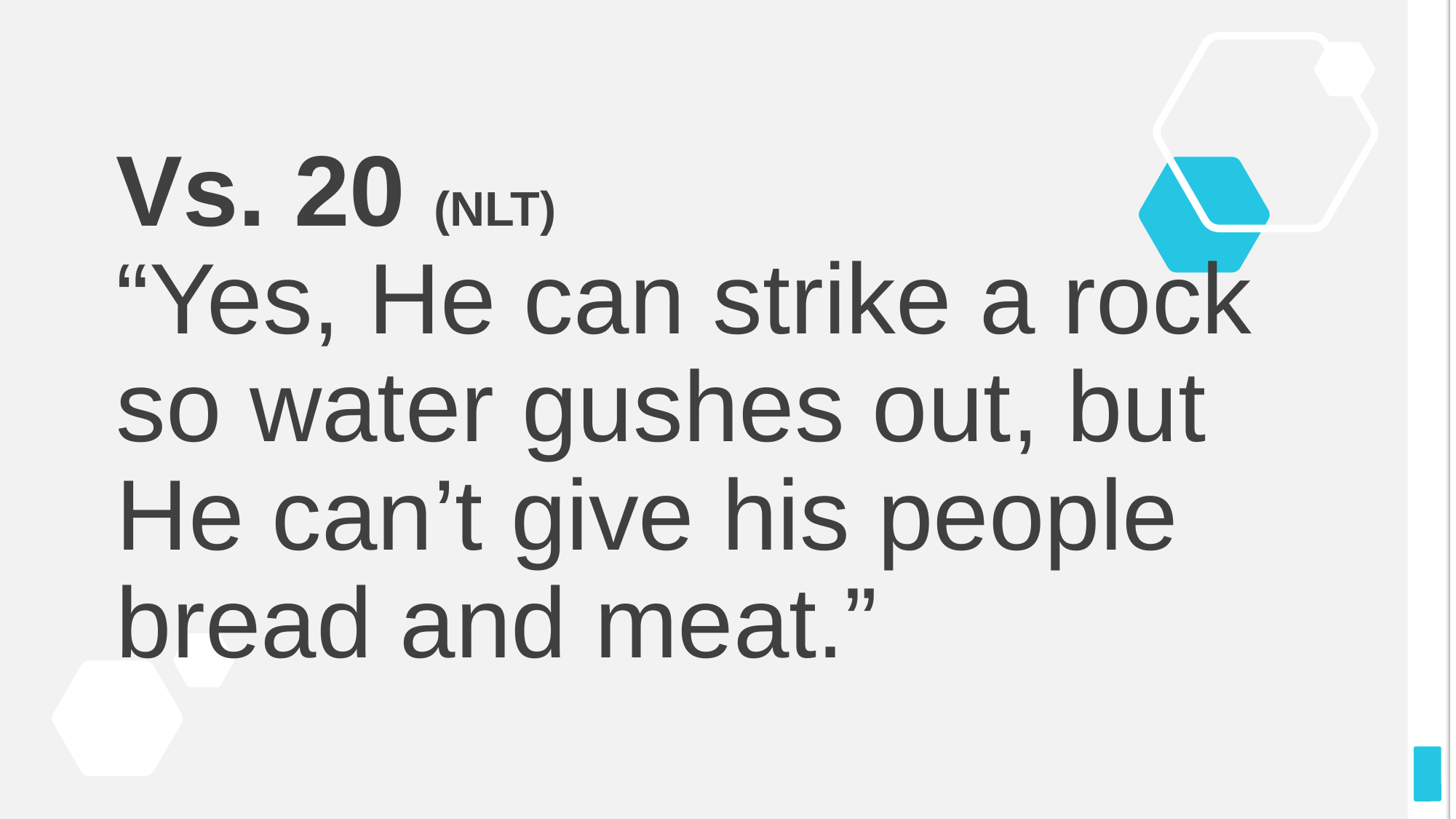

# Vs. 20 (NLT) “Yes, He can strike a rock so water gushes out, but He can’t give his people bread and meat.”